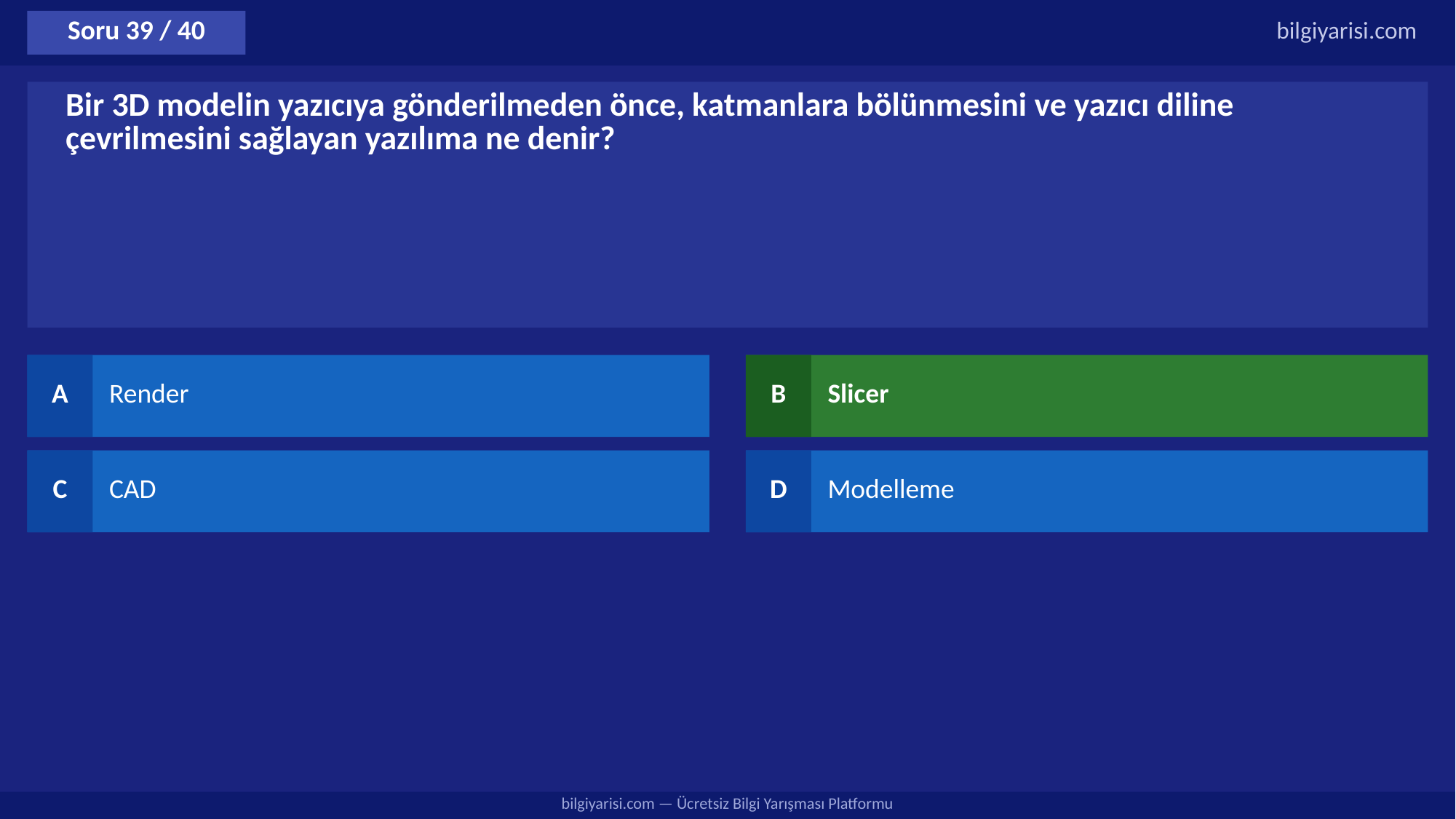

Soru 39 / 40
bilgiyarisi.com

Bir 3D modelin yazıcıya gönderilmeden önce, katmanlara bölünmesini ve yazıcı diline çevrilmesini sağlayan yazılıma ne denir?

A
Render

B
Slicer

C
CAD

D
Modelleme
bilgiyarisi.com — Ücretsiz Bilgi Yarışması Platformu